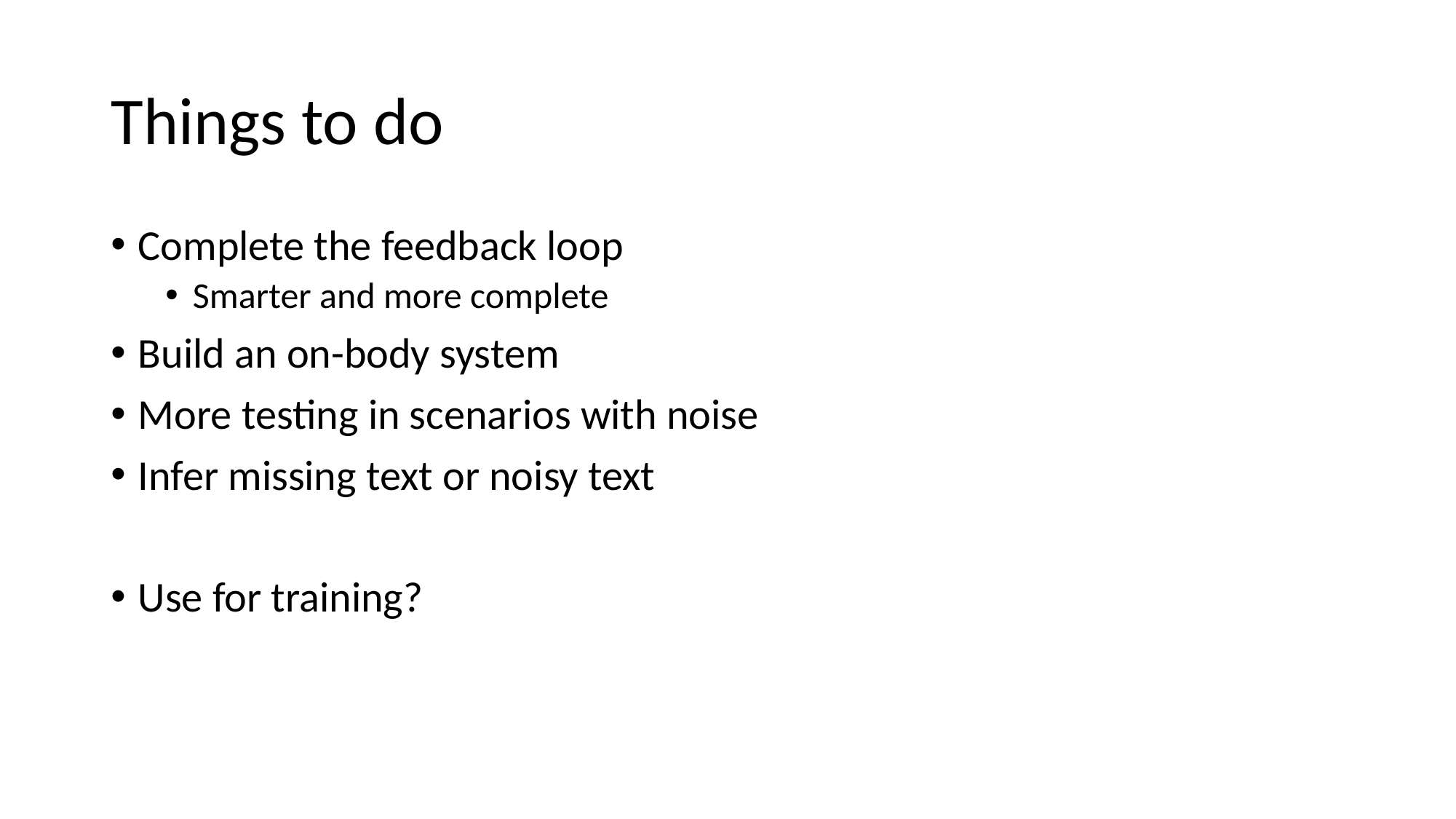

# Things to do
Complete the feedback loop
Smarter and more complete
Build an on-body system
More testing in scenarios with noise
Infer missing text or noisy text

Use for training?